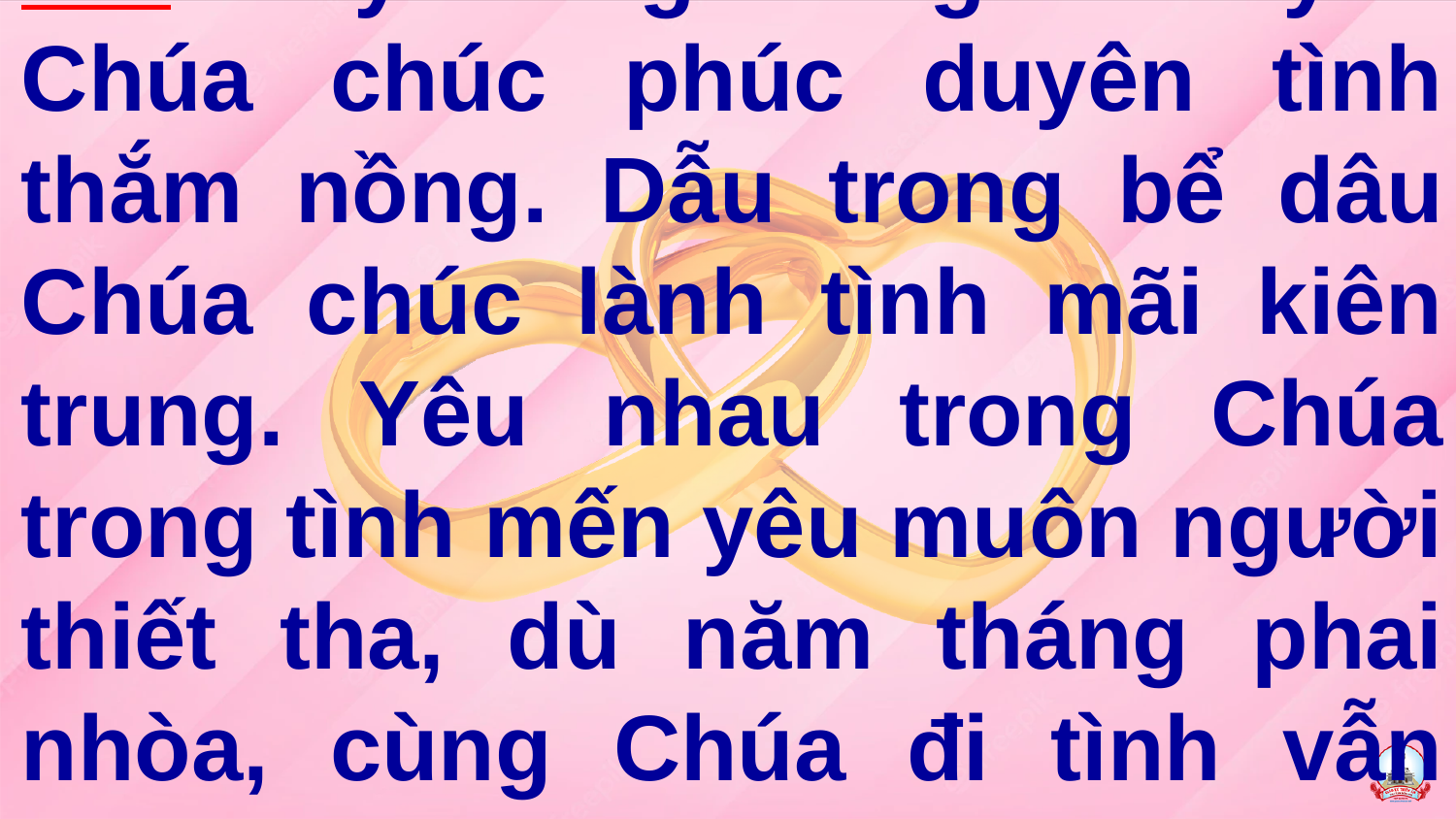

Đk: Đây bông hồng tình yêu Chúa chúc phúc duyên tình thắm nồng. Dẫu trong bể dâu Chúa chúc lành tình mãi kiên trung. Yêu nhau trong Chúa trong tình mến yêu muôn người thiết tha, dù năm tháng phai nhòa, cùng Chúa đi tình vẫn nồng.